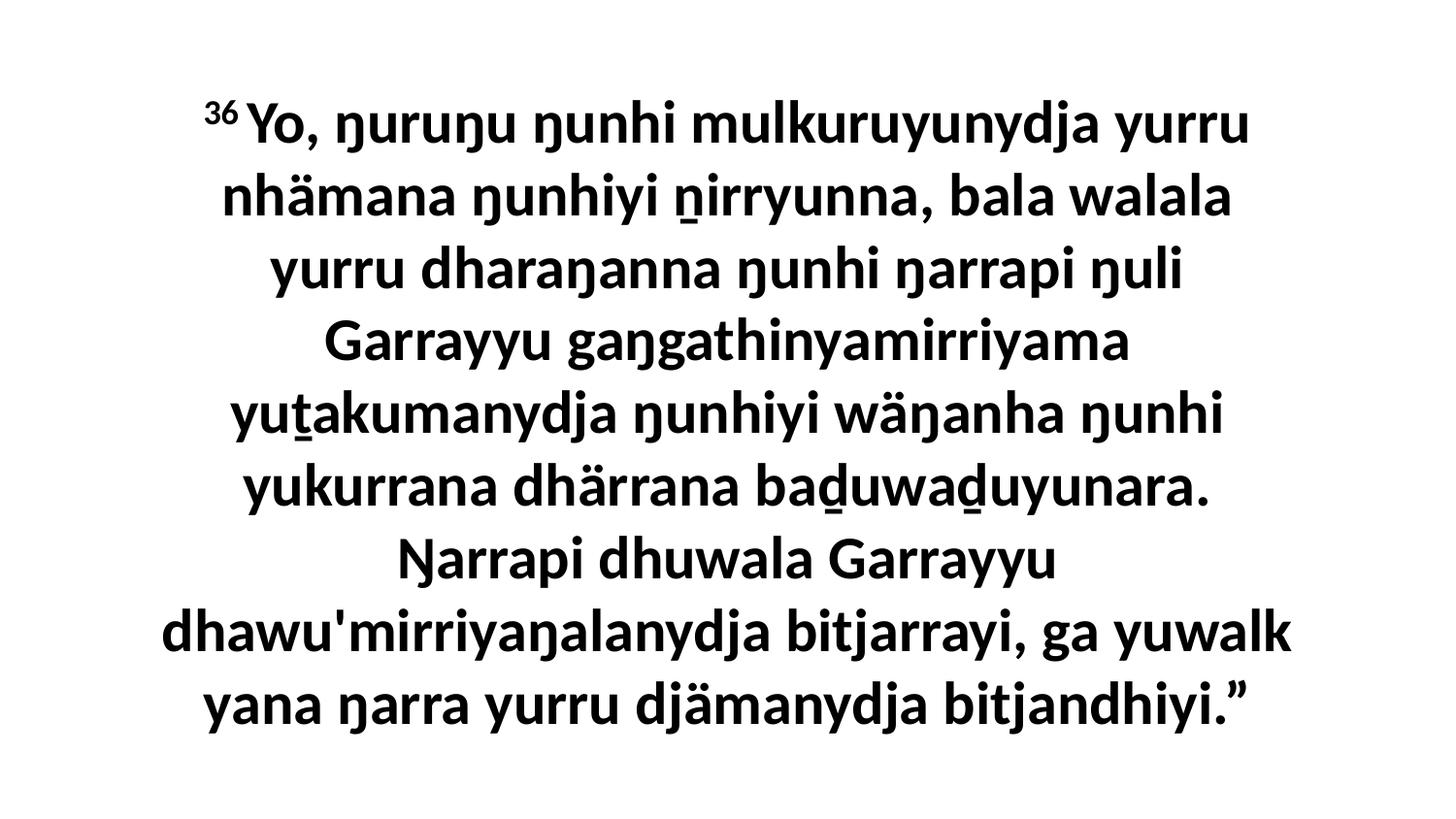

36 Yo, ŋuruŋu ŋunhi mulkuruyunydja yurru nhämana ŋunhiyi ṉirryunna, bala walala yurru dharaŋanna ŋunhi ŋarrapi ŋuli Garrayyu gaŋgathinyamirriyama yuṯakumanydja ŋunhiyi wäŋanha ŋunhi yukurrana dhärrana baḏuwaḏuyunara. Ŋarrapi dhuwala Garrayyu dhawu'mirriyaŋalanydja bitjarrayi, ga yuwalk yana ŋarra yurru djämanydja bitjandhiyi.”